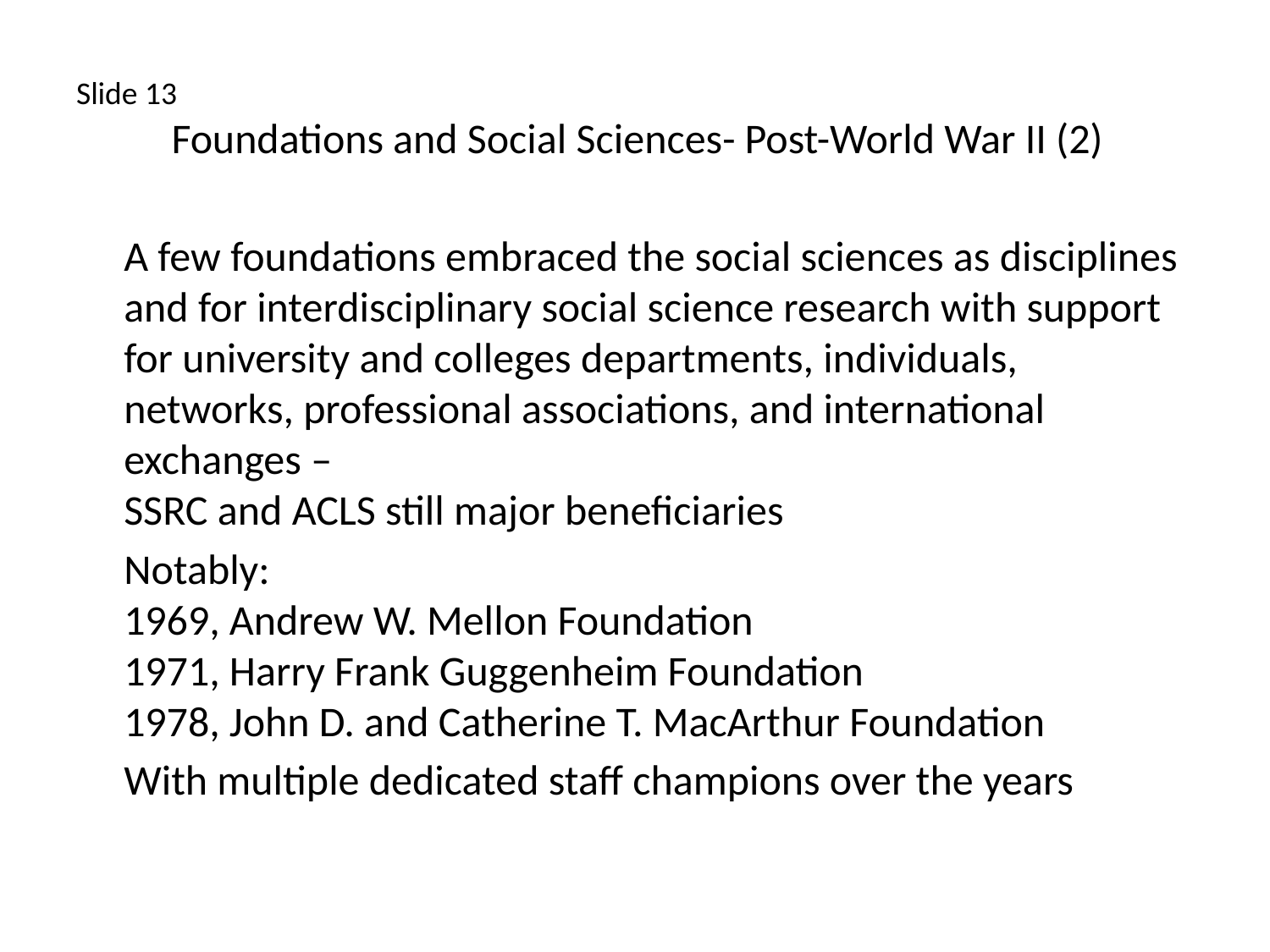

# Slide 13 Foundations and Social Sciences- Post-World War II (2)
     A few foundations embraced the social sciences as disciplines and for interdisciplinary social science research with support for university and colleges departments, individuals, networks, professional associations, and international exchanges –
SSRC and ACLS still major beneficiaries
     Notably:
1969, Andrew W. Mellon Foundation
1971, Harry Frank Guggenheim Foundation
1978, John D. and Catherine T. MacArthur Foundation
     With multiple dedicated staff champions over the years